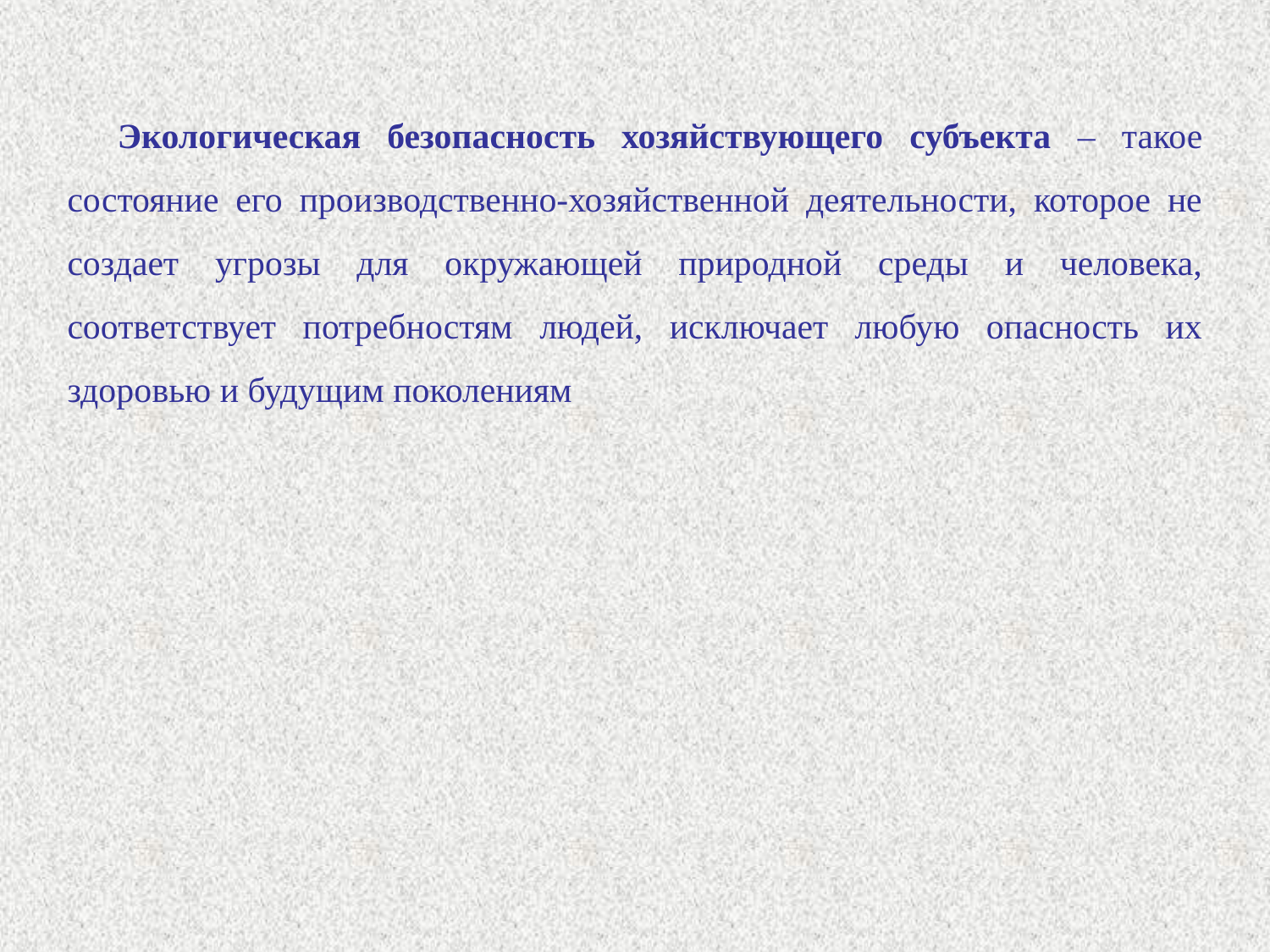

Экологическая безопасность хозяйствующего субъекта – такое состояние его производственно-хозяйственной деятельности, которое не создает угрозы для окружающей природной среды и человека, соответствует потребностям людей, исключает любую опасность их здоровью и будущим поколениям